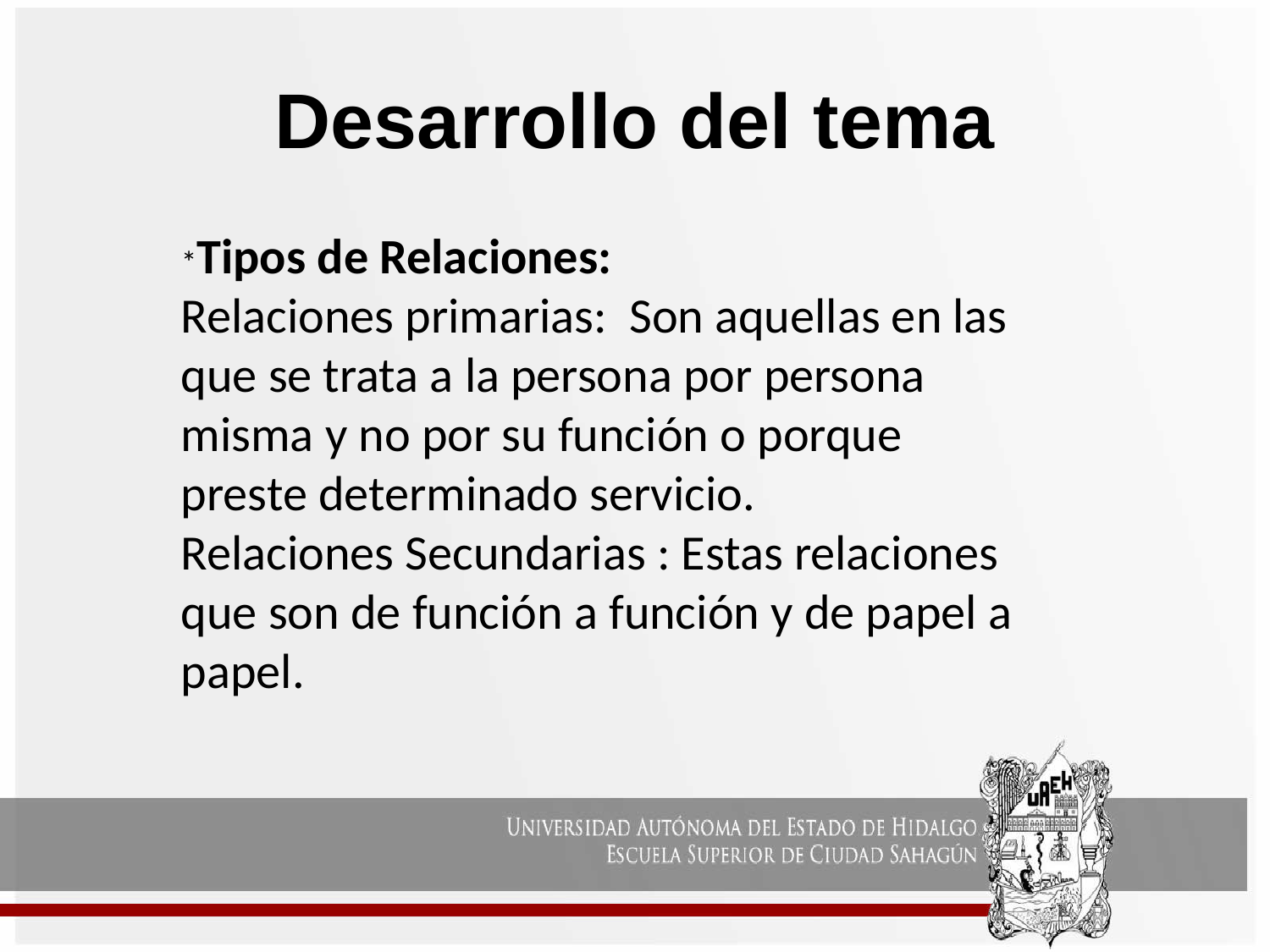

# Desarrollo del tema
*Tipos de Relaciones:
Relaciones primarias:  Son aquellas en las que se trata a la persona por persona misma y no por su función o porque preste determinado servicio.
Relaciones Secundarias : Estas relaciones que son de función a función y de papel a papel.